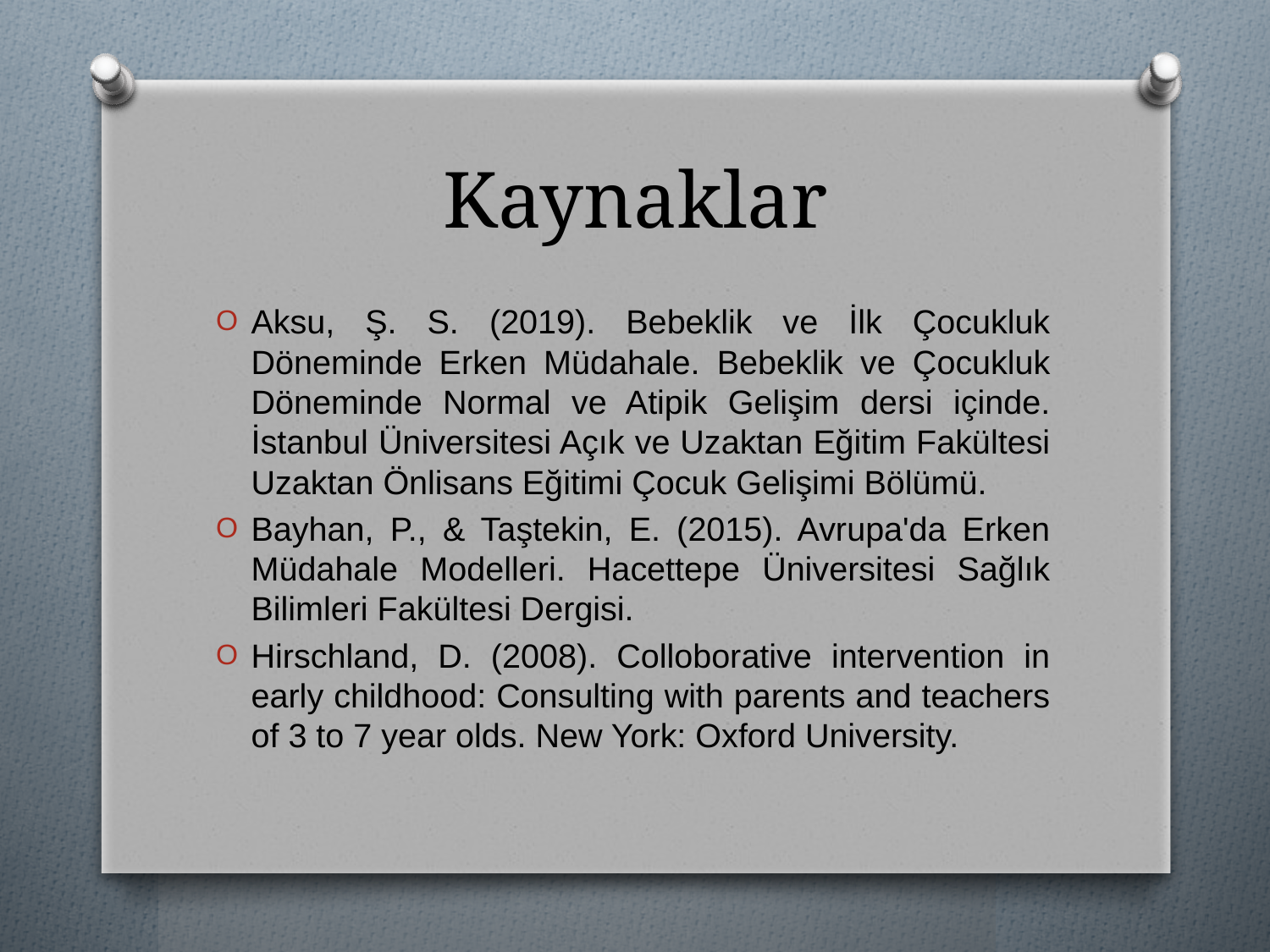

# Kaynaklar
Aksu, Ş. S. (2019). Bebeklik ve İlk Çocukluk Döneminde Erken Müdahale. Bebeklik ve Çocukluk Döneminde Normal ve Atipik Gelişim dersi içinde. İstanbul Üniversitesi Açık ve Uzaktan Eğitim Fakültesi Uzaktan Önlisans Eğitimi Çocuk Gelişimi Bölümü.
Bayhan, P., & Taştekin, E. (2015). Avrupa'da Erken Müdahale Modelleri. Hacettepe Üniversitesi Sağlık Bilimleri Fakültesi Dergisi.
Hirschland, D. (2008). Colloborative intervention in early childhood: Consulting with parents and teachers of 3 to 7 year olds. New York: Oxford University.